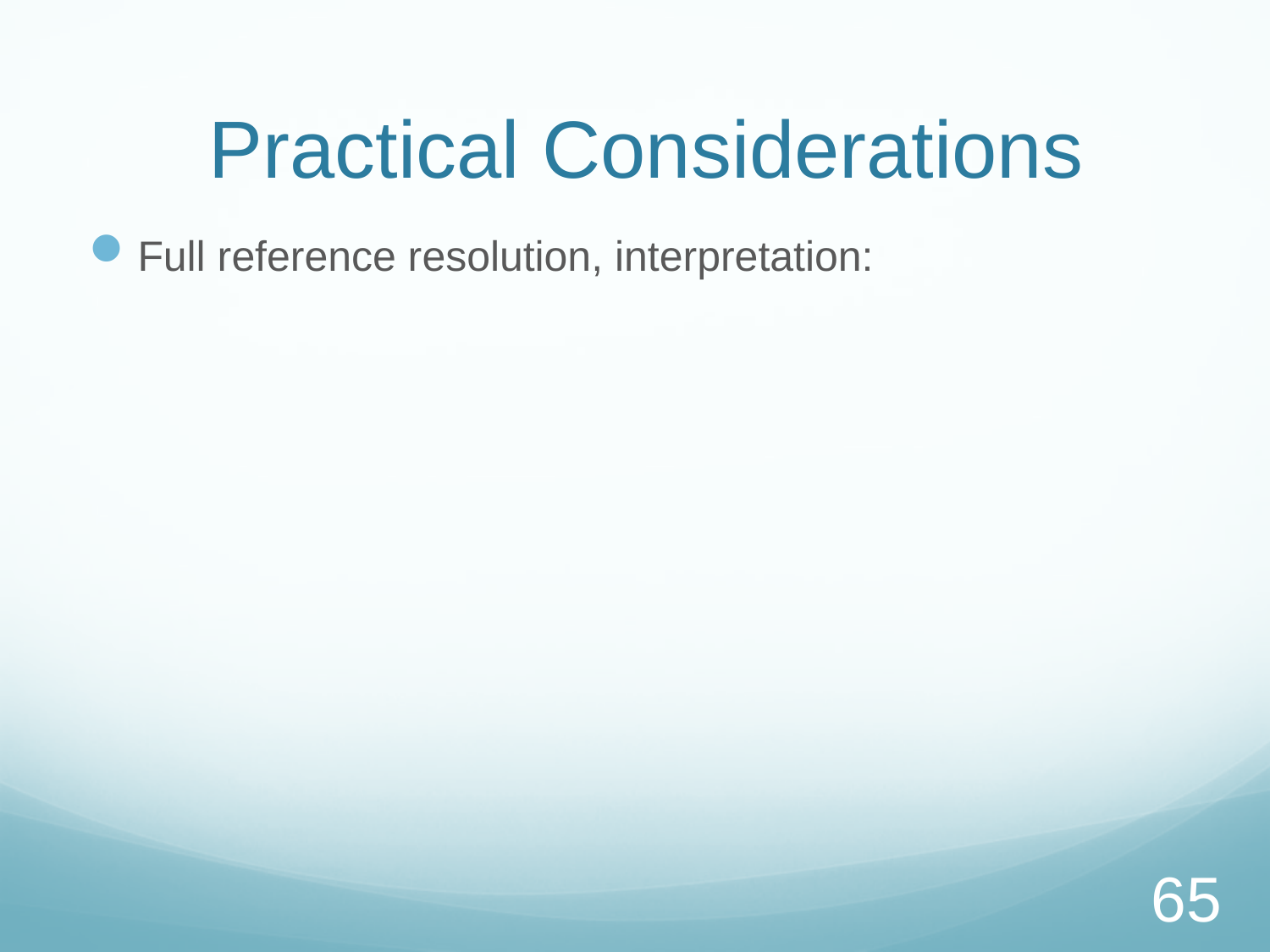

# Practical Considerations
Full reference resolution, interpretation:
65